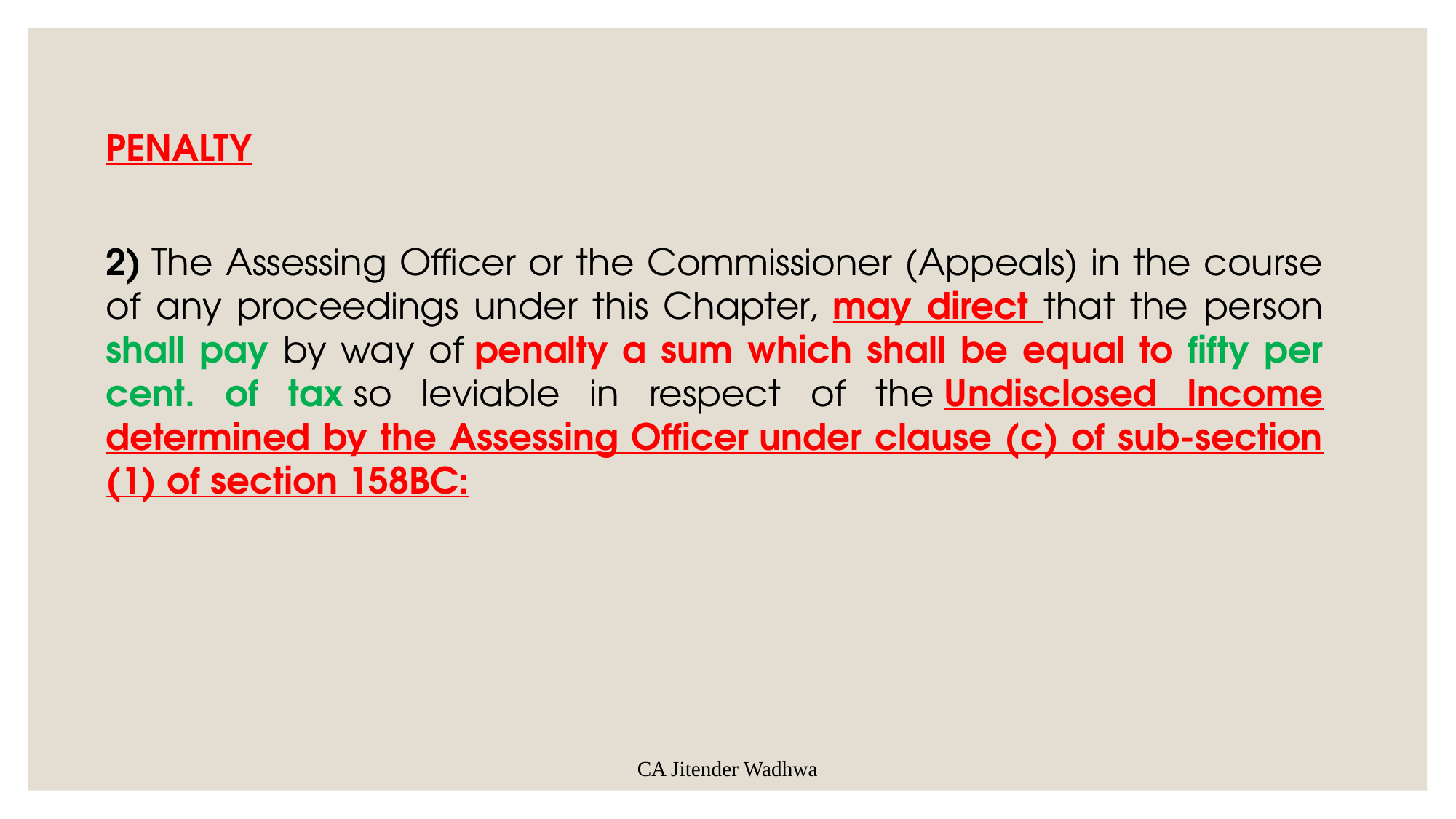

CA Jitender Wadhwa
# PENALTY

2) The Assessing Officer or the Commissioner (Appeals) in the course of any proceedings under this Chapter, may direct that the person shall pay by way of penalty a sum which shall be equal to fifty per cent. of tax so leviable in respect of the Undisclosed Income determined by the Assessing Officer under clause (c) of sub-section (1) of section 158BC: